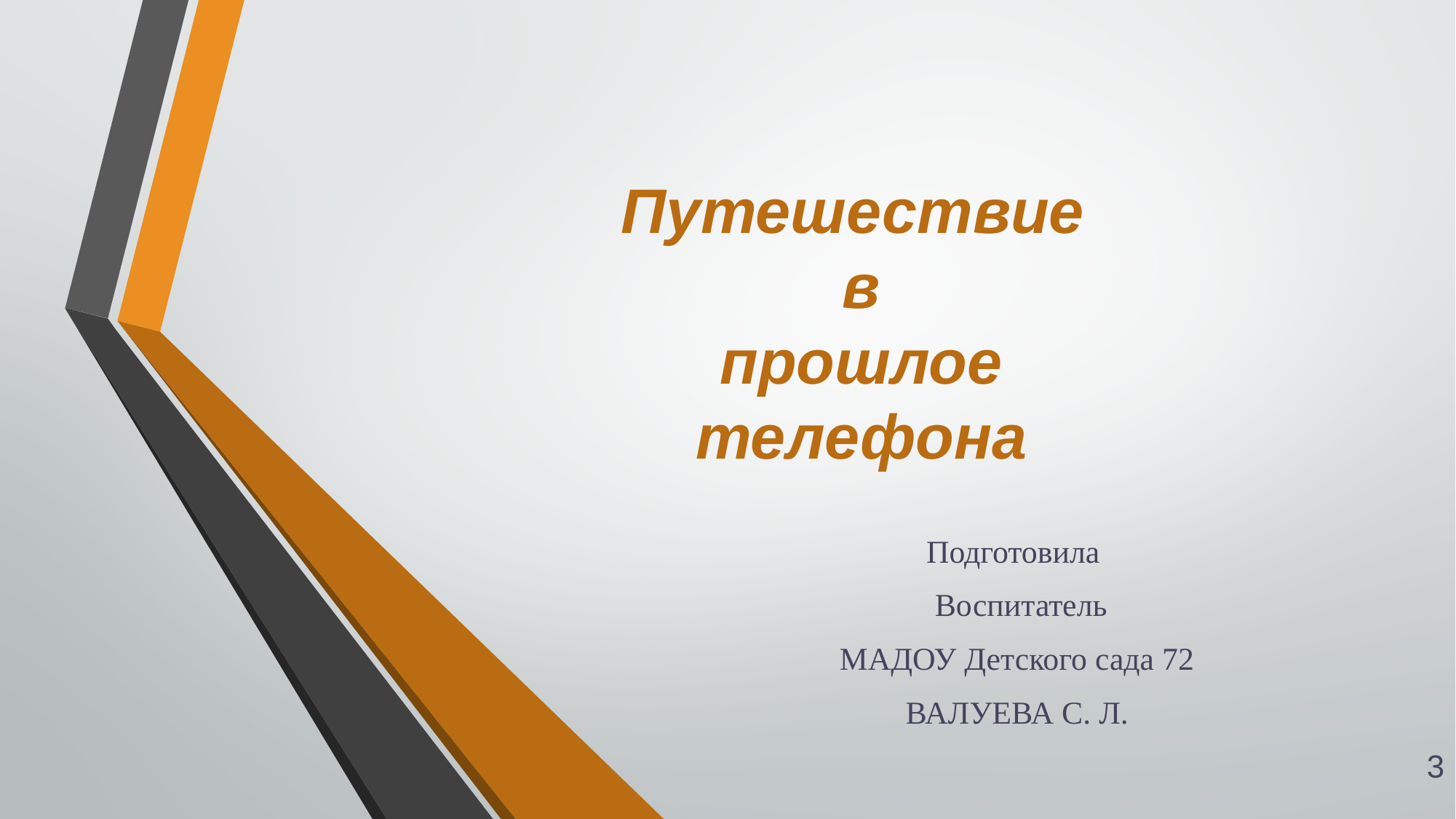

# Путешествие в прошлое телефона
Подготовила
 Воспитатель
МАДОУ Детского сада 72
ВАЛУЕВА С. Л.
3